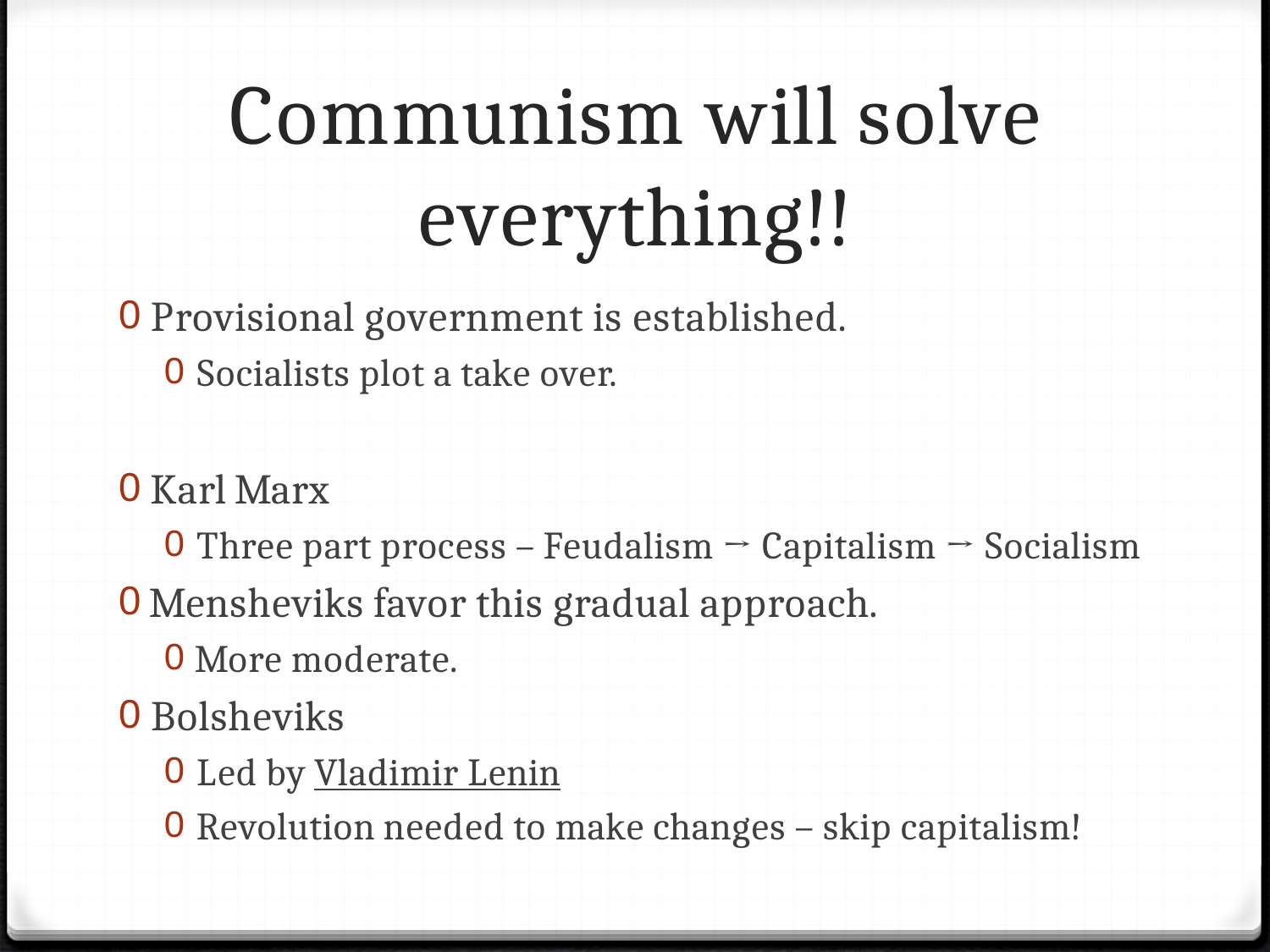

# Communism will solve everything!!
Provisional government is established.
Socialists plot a take over.

Karl Marx
Three part process – Feudalism → Capitalism → Socialism
Mensheviks favor this gradual approach.
More moderate.
Bolsheviks
Led by Vladimir Lenin
Revolution needed to make changes – skip capitalism!